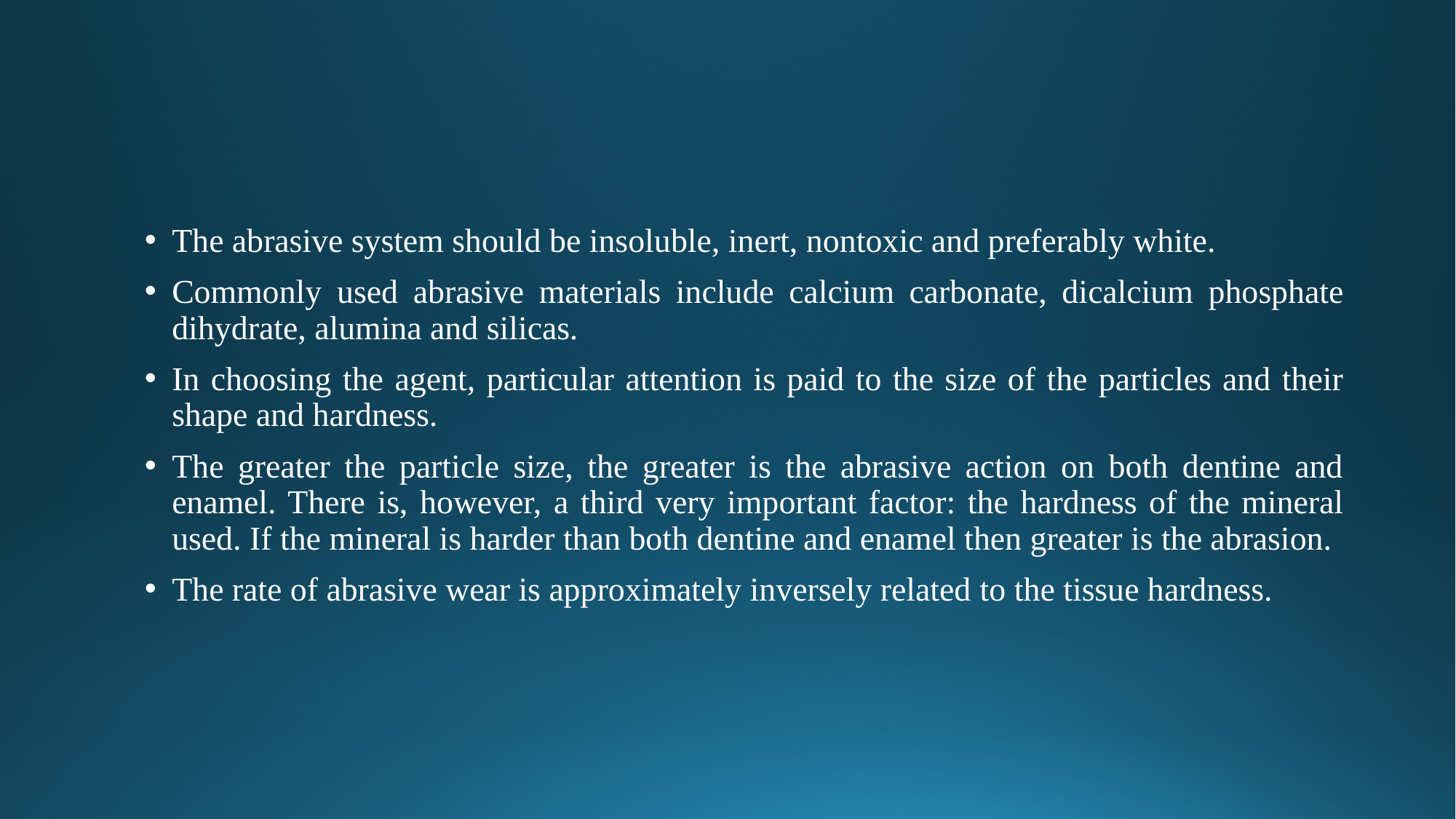

The abrasive system should be insoluble, inert, nontoxic and preferably white.
Commonly used abrasive materials include calcium carbonate, dicalcium phosphate dihydrate, alumina and silicas.
In choosing the agent, particular attention is paid to the size of the particles and their shape and hardness.
The greater the particle size, the greater is the abrasive action on both dentine and enamel. There is, however, a third very important factor: the hardness of the mineral used. If the mineral is harder than both dentine and enamel then greater is the abrasion.
The rate of abrasive wear is approximately inversely related to the tissue hardness.